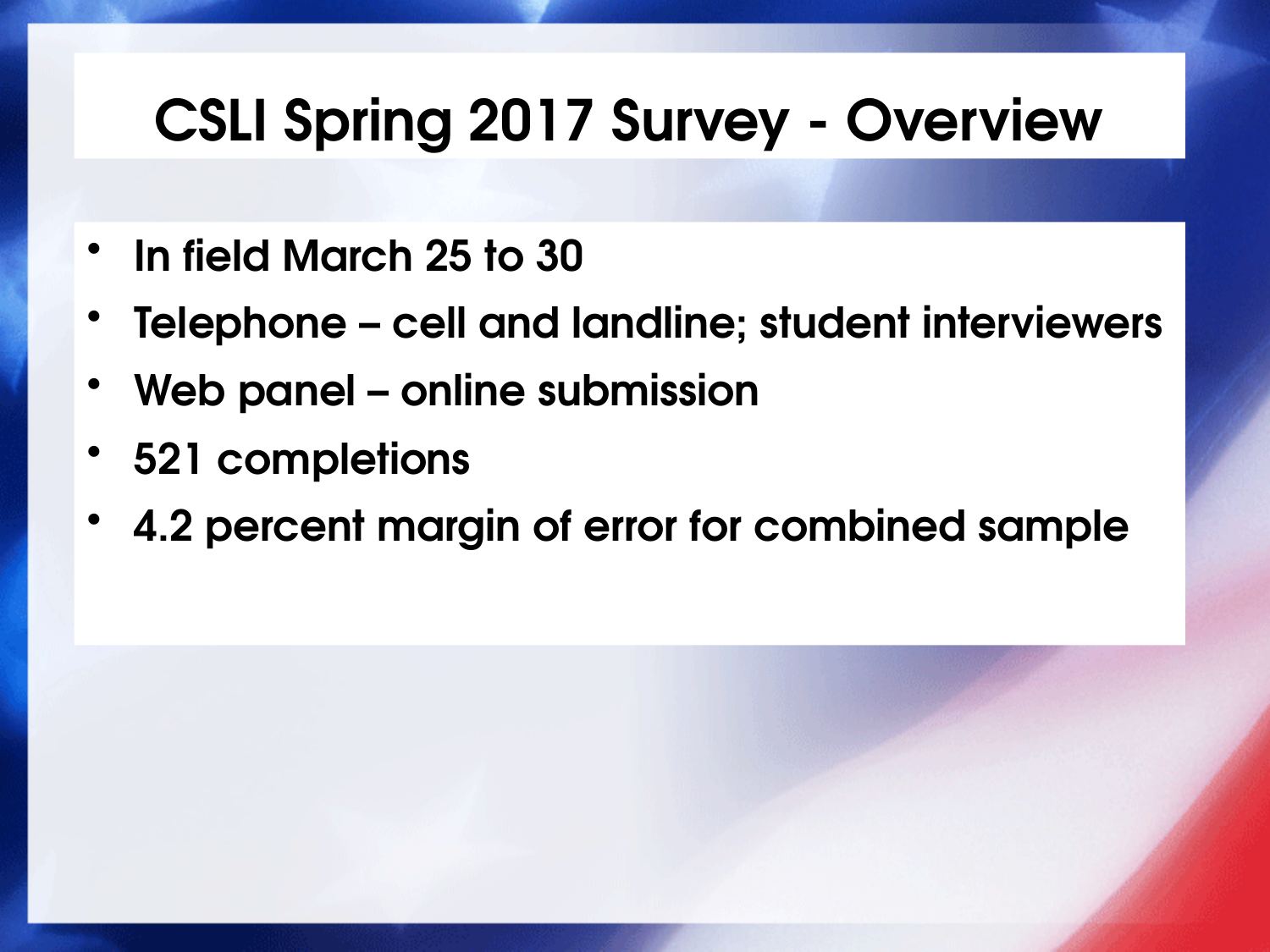

# CSLI Spring 2017 Survey - Overview
In field March 25 to 30
Telephone – cell and landline; student interviewers
Web panel – online submission
521 completions
4.2 percent margin of error for combined sample